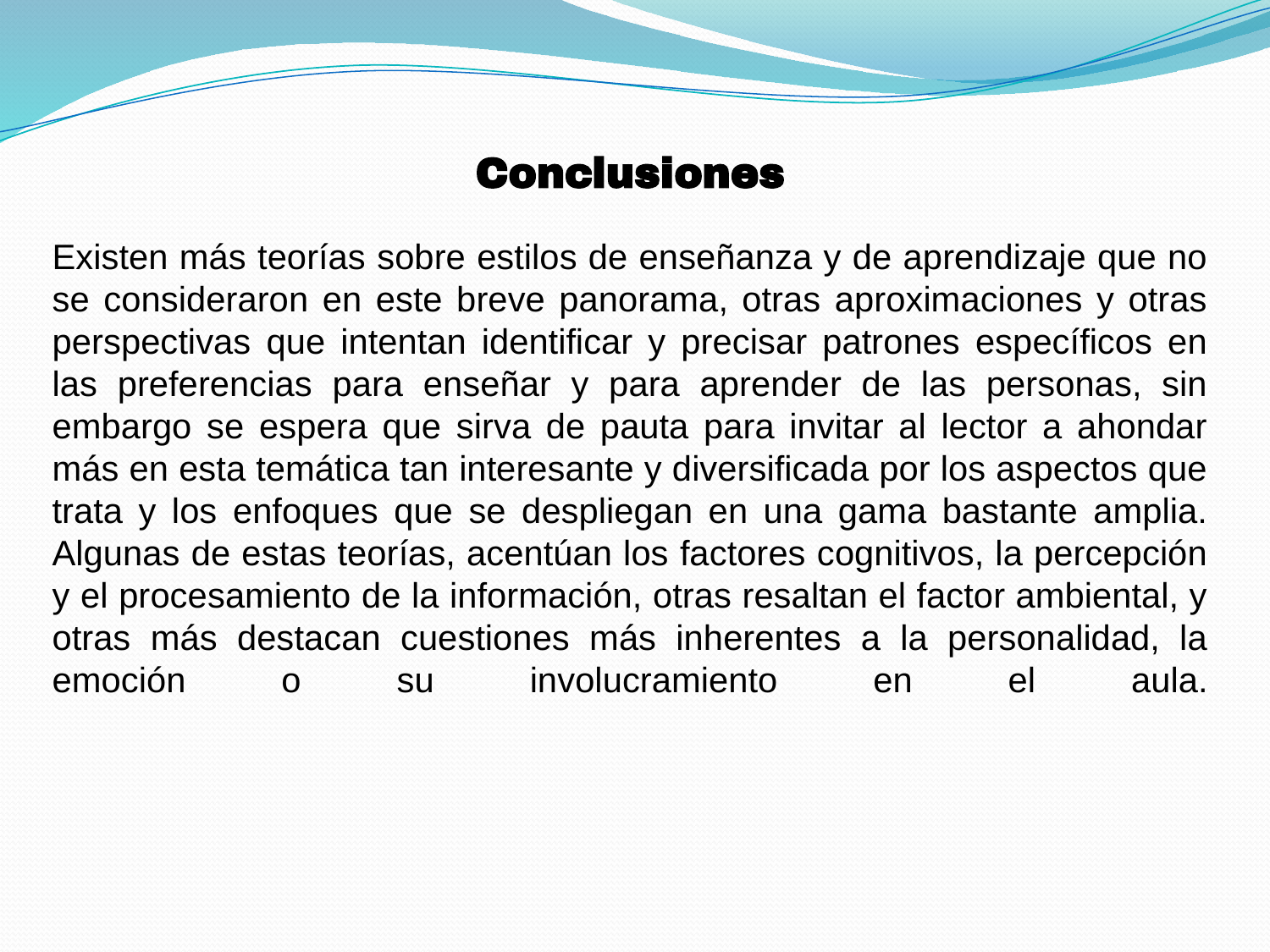

Conclusiones
Existen más teorías sobre estilos de enseñanza y de aprendizaje que no se consideraron en este breve panorama, otras aproximaciones y otras perspectivas que intentan identificar y precisar patrones específicos en las preferencias para enseñar y para aprender de las personas, sin embargo se espera que sirva de pauta para invitar al lector a ahondar más en esta temática tan interesante y diversificada por los aspectos que trata y los enfoques que se despliegan en una gama bastante amplia. Algunas de estas teorías, acentúan los factores cognitivos, la percepción y el procesamiento de la información, otras resaltan el factor ambiental, y otras más destacan cuestiones más inherentes a la personalidad, la emoción o su involucramiento en el aula.